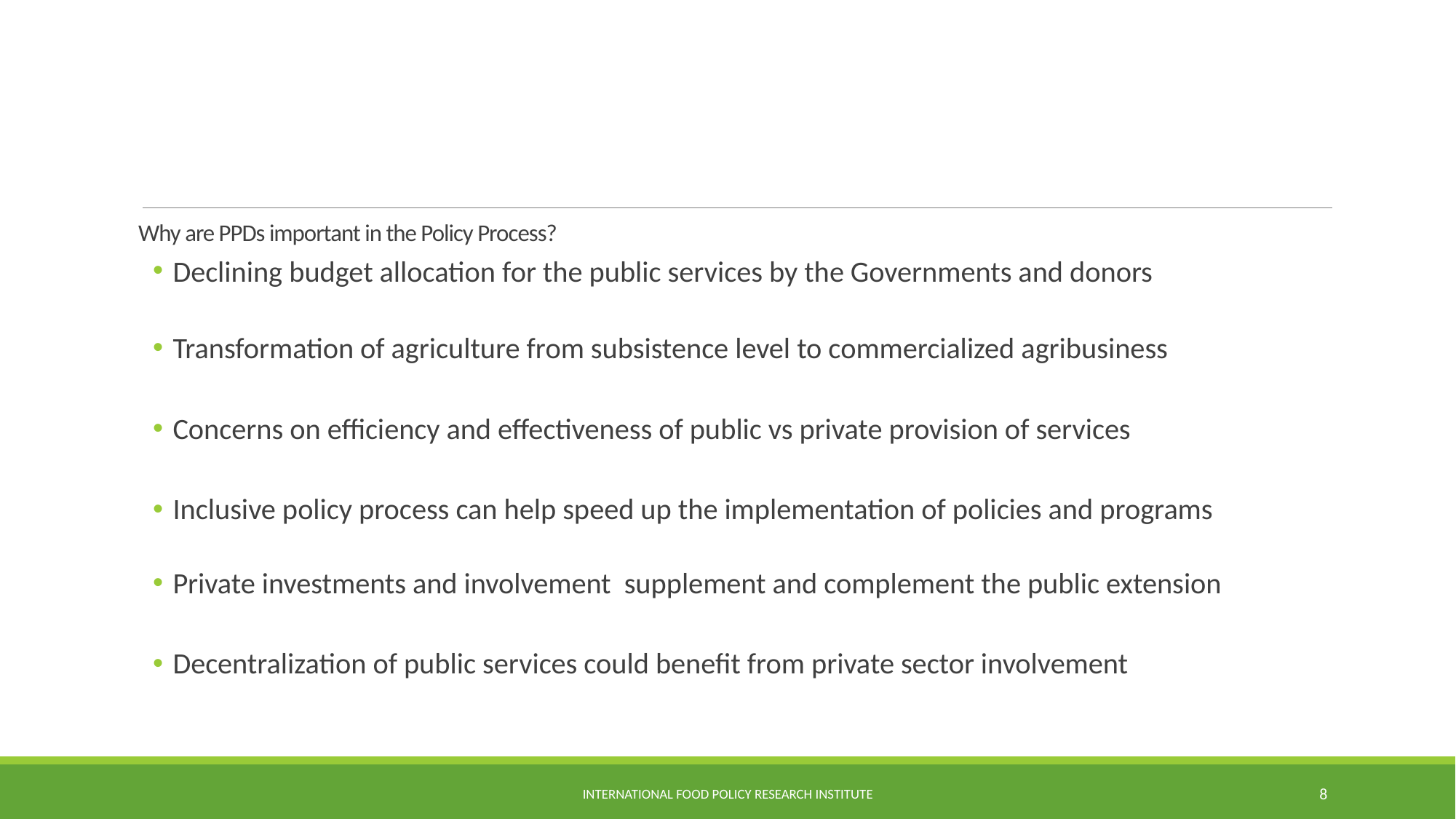

# Why are PPDs important in the Policy Process?

Declining budget allocation for the public services by the Governments and donors

Transformation of agriculture from subsistence level to commercialized agribusiness

Concerns on efficiency and effectiveness of public vs private provision of services

Inclusive policy process can help speed up the implementation of policies and programs

Private investments and involvement  supplement and complement the public extension

Decentralization of public services could benefit from private sector involvement

International Food Policy Research Institute
8